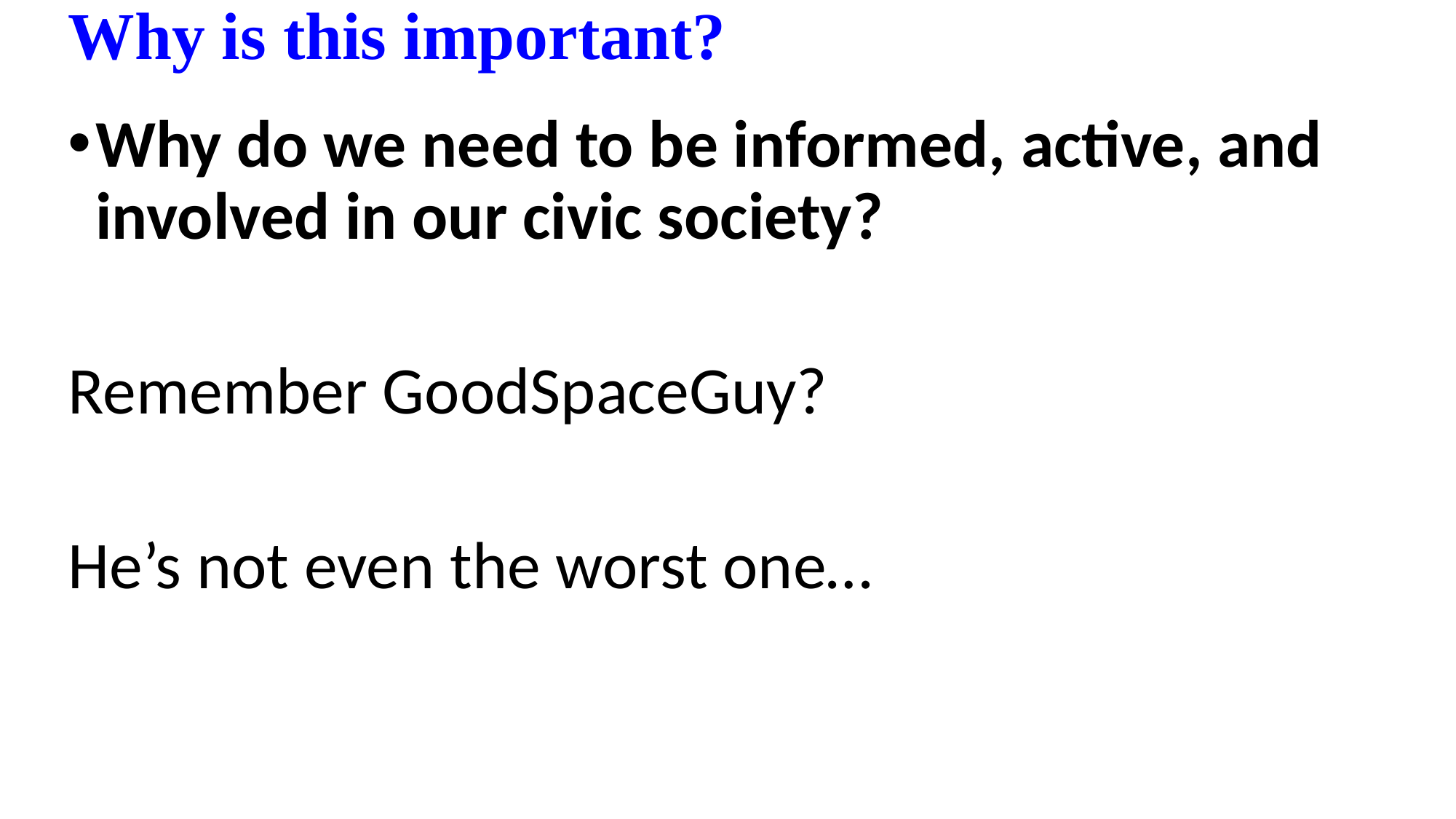

Why is this important?
Why do we need to be informed, active, and involved in our civic society?

Remember GoodSpaceGuy?

He’s not even the worst one…